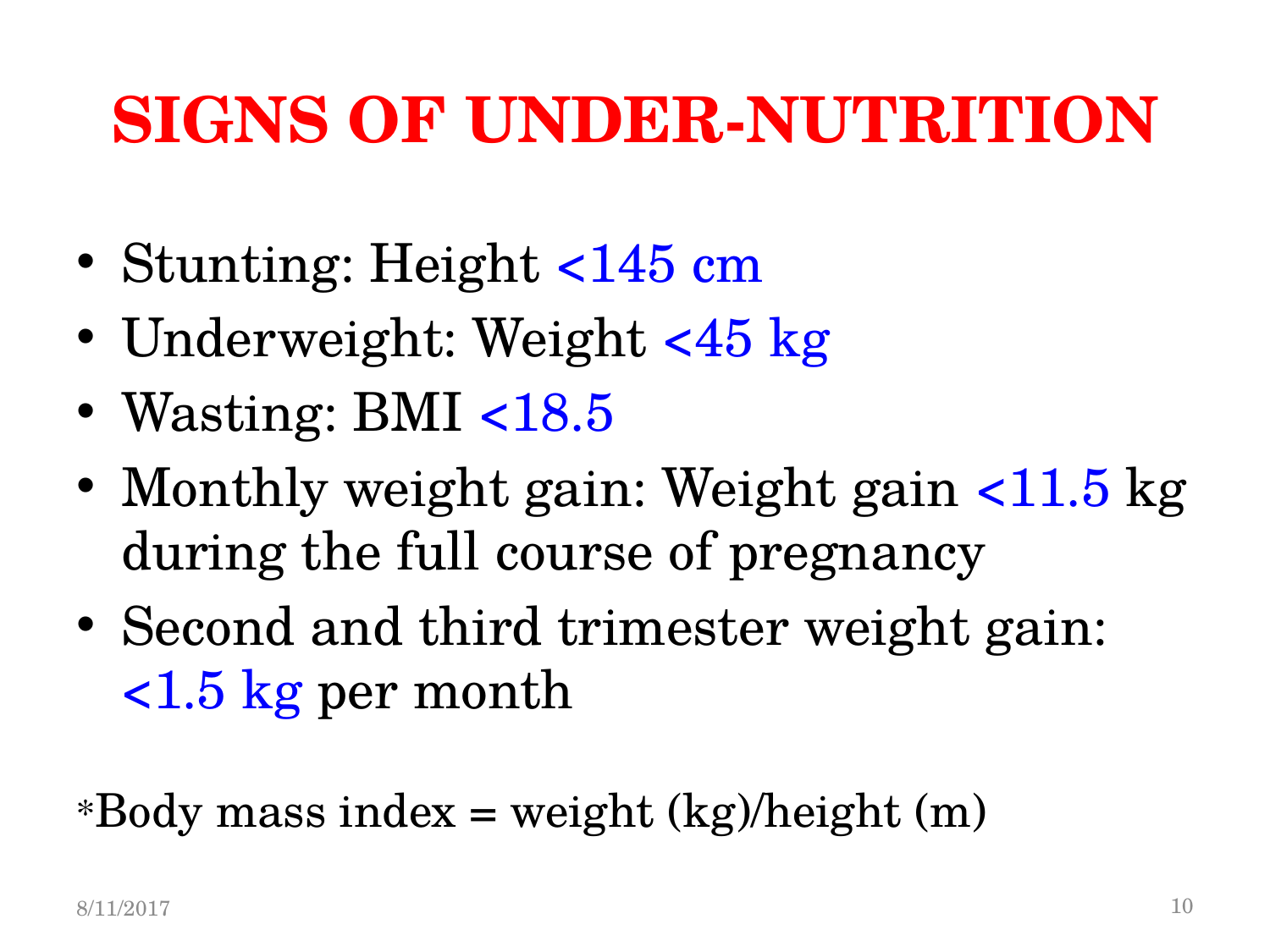

# SIGNS OF UNDER-NUTRITION
Stunting: Height <145 cm
Underweight: Weight <45 kg
Wasting: BMI <18.5
Monthly weight gain: Weight gain <11.5 kg during the full course of pregnancy
Second and third trimester weight gain: <1.5 kg per month

*Body mass index = weight (kg)/height (m)

8/11/2017
10